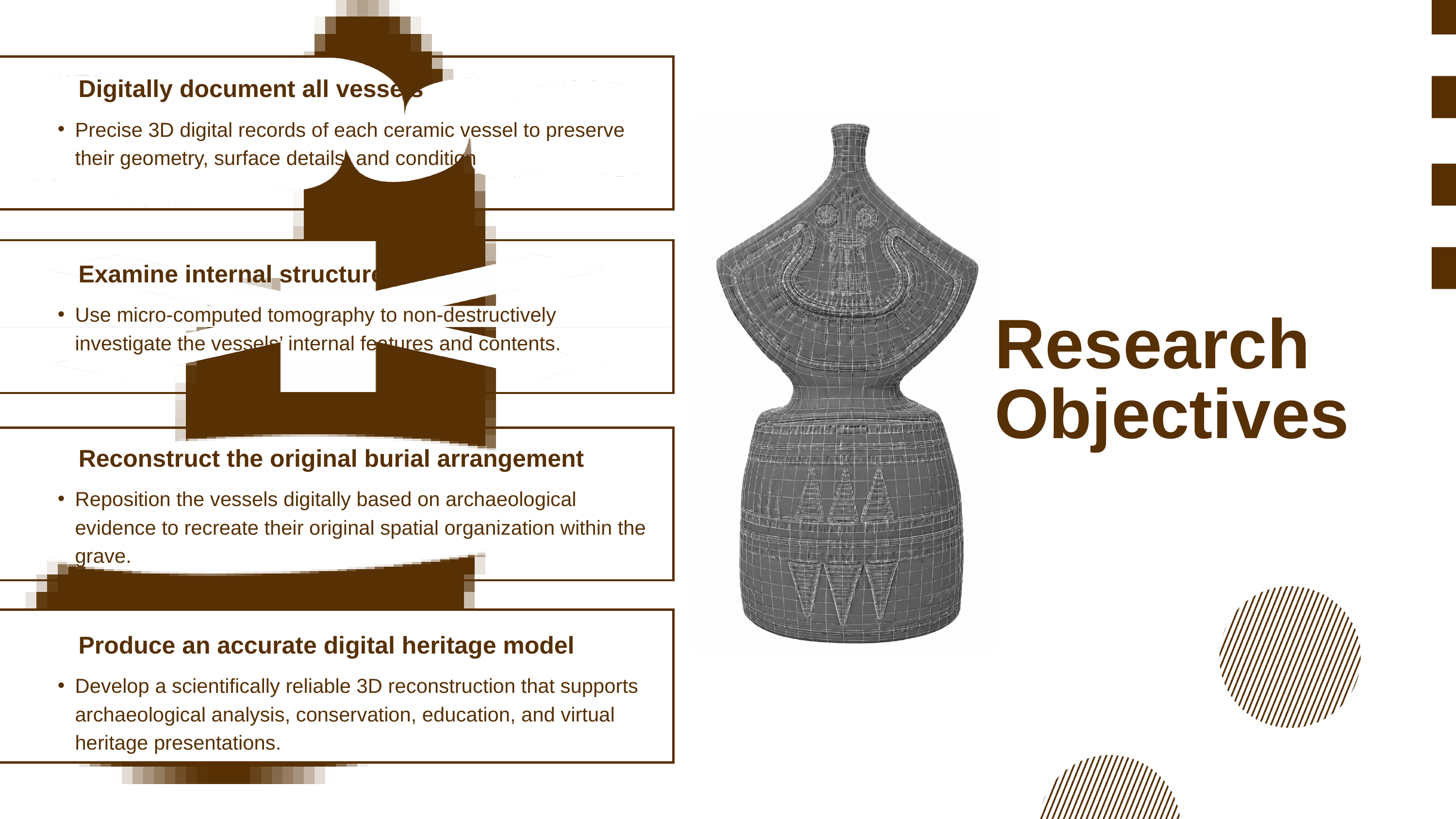

Digitally document all vessels

Precise 3D digital records of each ceramic vessel to preserve their geometry, surface details, and condition

Examine internal structures

Use micro-computed tomography to non-destructively investigate the vessels’ internal features and contents.

Research Objectives

Reconstruct the original burial arrangement

Reposition the vessels digitally based on archaeological evidence to recreate their original spatial organization within the grave.

Produce an accurate digital heritage model
Develop a scientifically reliable 3D reconstruction that supports archaeological analysis, conservation, education, and virtual heritage presentations.